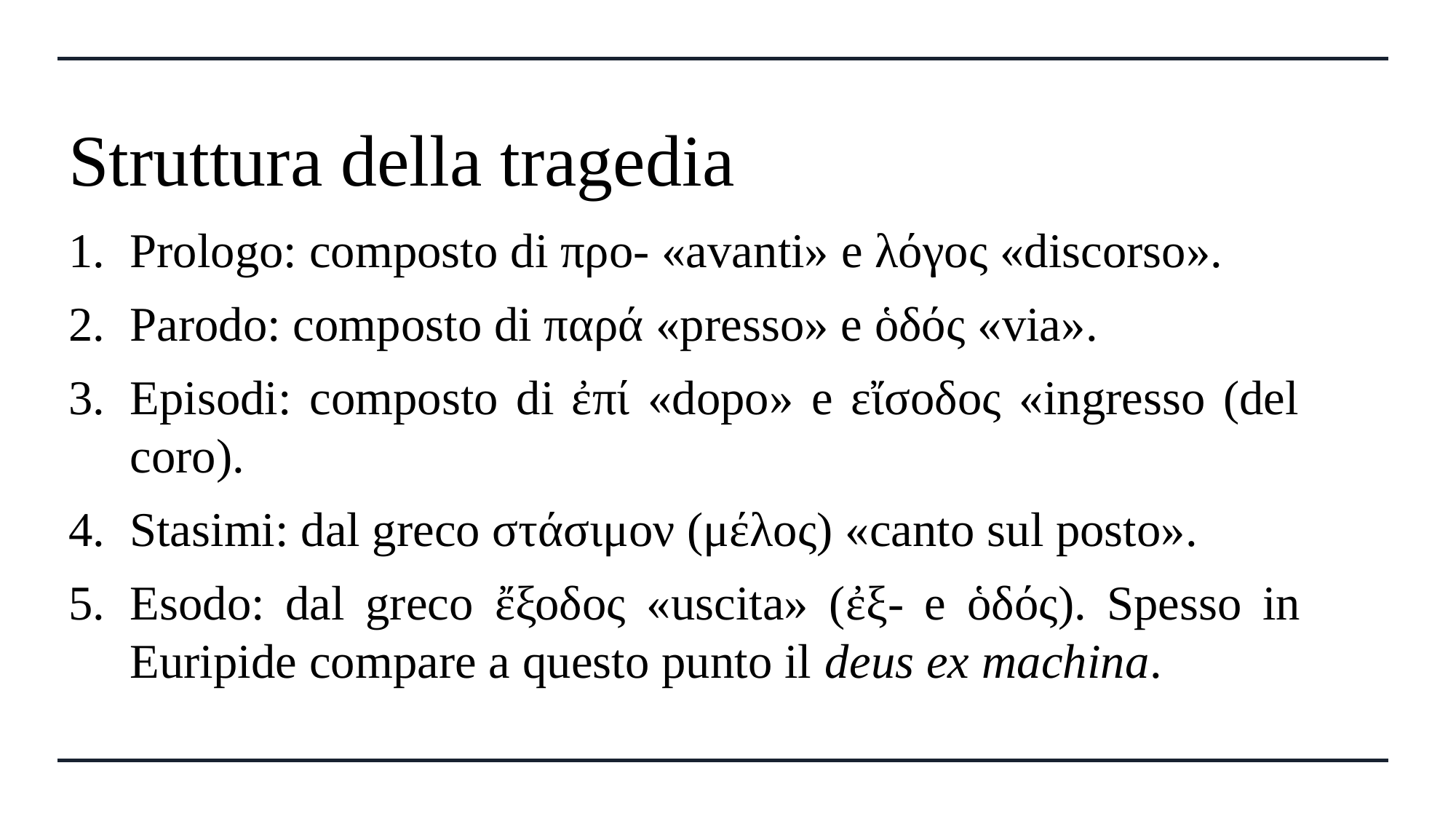

# Struttura della tragedia
Prologo: composto di προ- «avanti» e λόγος «discorso».
Parodo: composto di παρά «presso» e ὁδός «via».
Episodi: composto di ἐπί «dopo» e εἴσοδος «ingresso (del coro).
Stasimi: dal greco στάσιμον (μέλος) «canto sul posto».
Esodo: dal greco ἔξοδος «uscita» (ἐξ- e ὁδός). Spesso in Euripide compare a questo punto il deus ex machina.